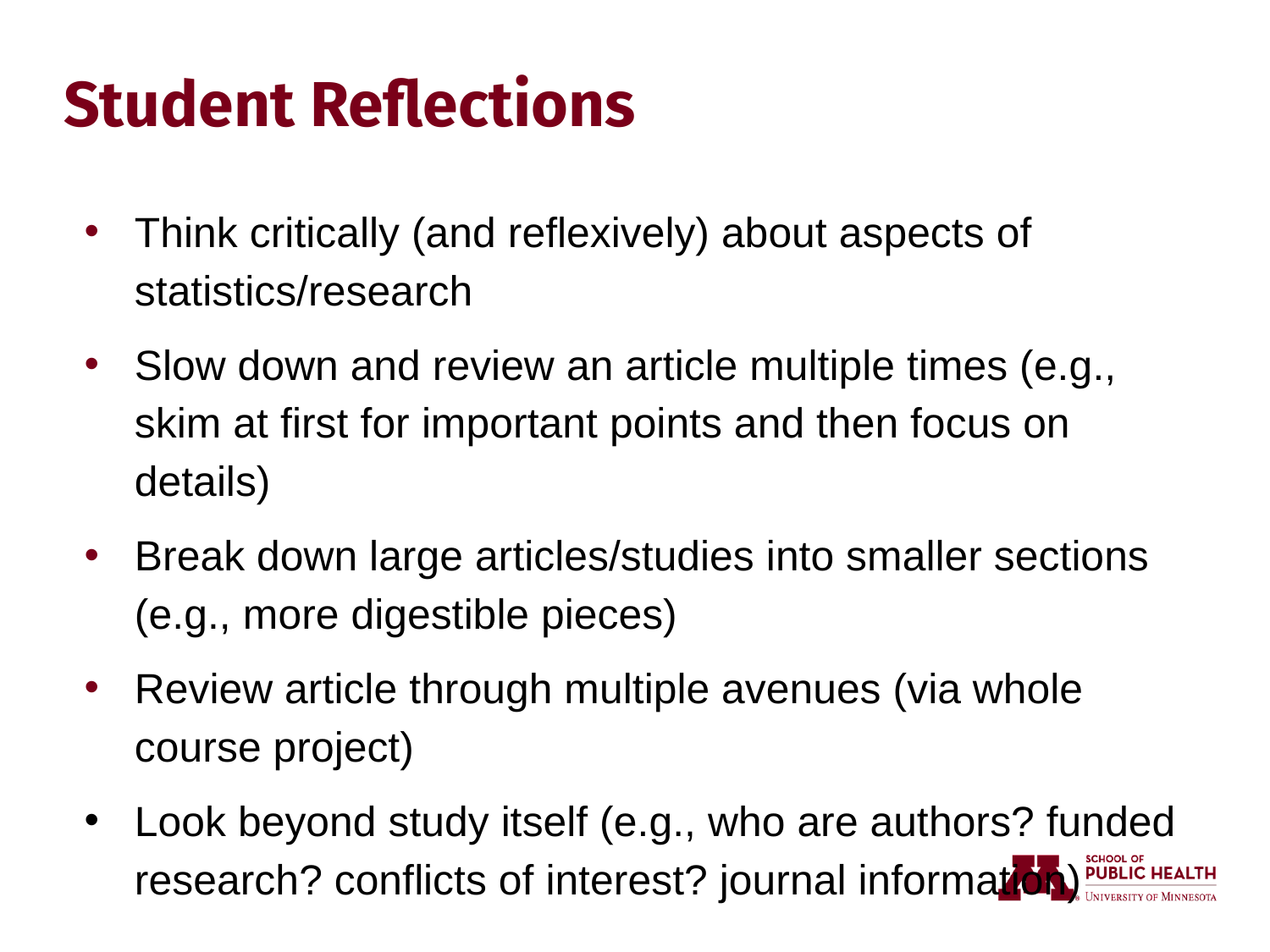

# Student Reflections
Think critically (and reflexively) about aspects of statistics/research
Slow down and review an article multiple times (e.g., skim at first for important points and then focus on details)
Break down large articles/studies into smaller sections (e.g., more digestible pieces)
Review article through multiple avenues (via whole course project)
Look beyond study itself (e.g., who are authors? funded research? conflicts of interest? journal information)